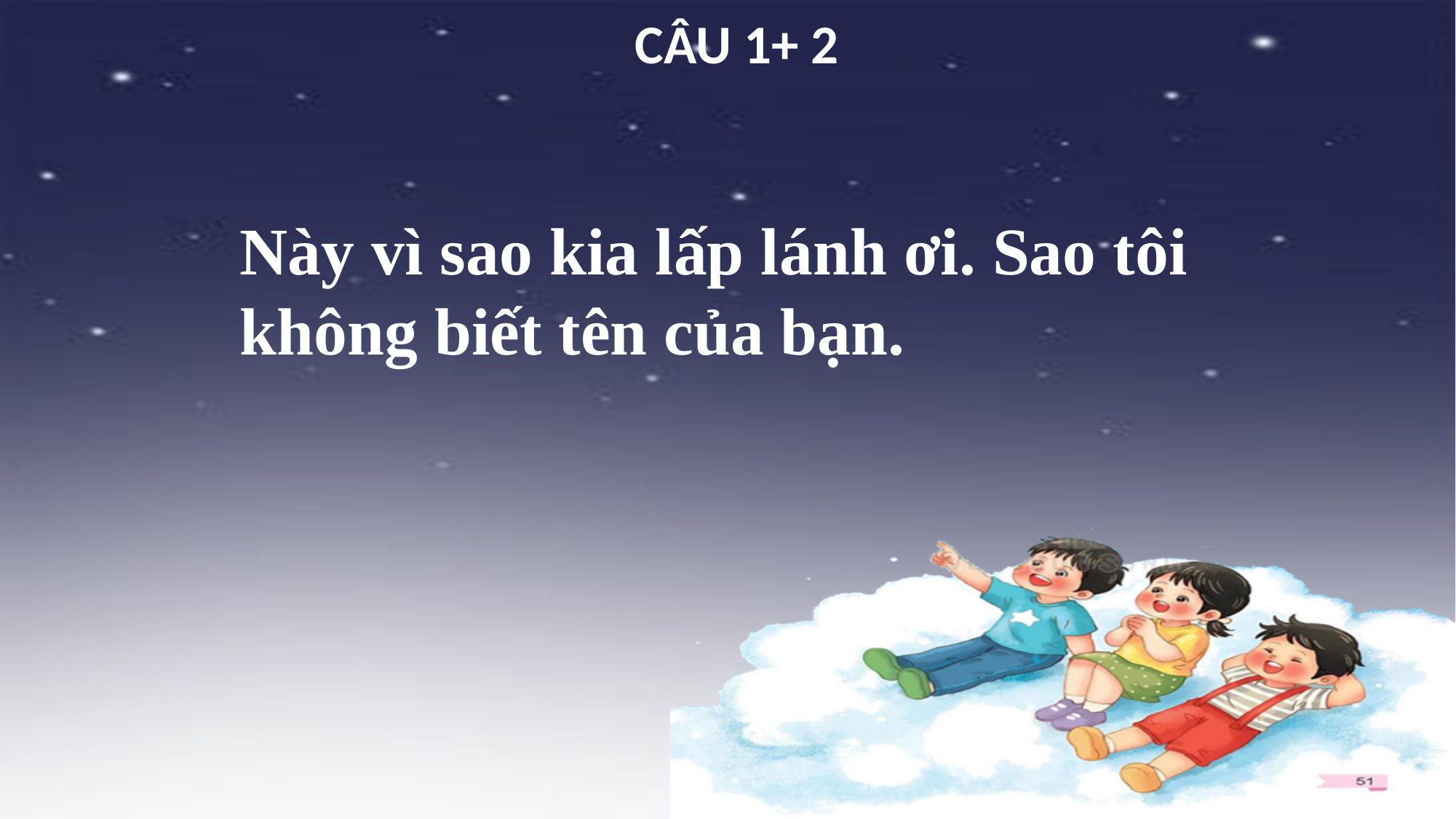

CÂU 1+ 2
Này vì sao kia lấp lánh ơi. Sao tôi không biết tên của bạn.